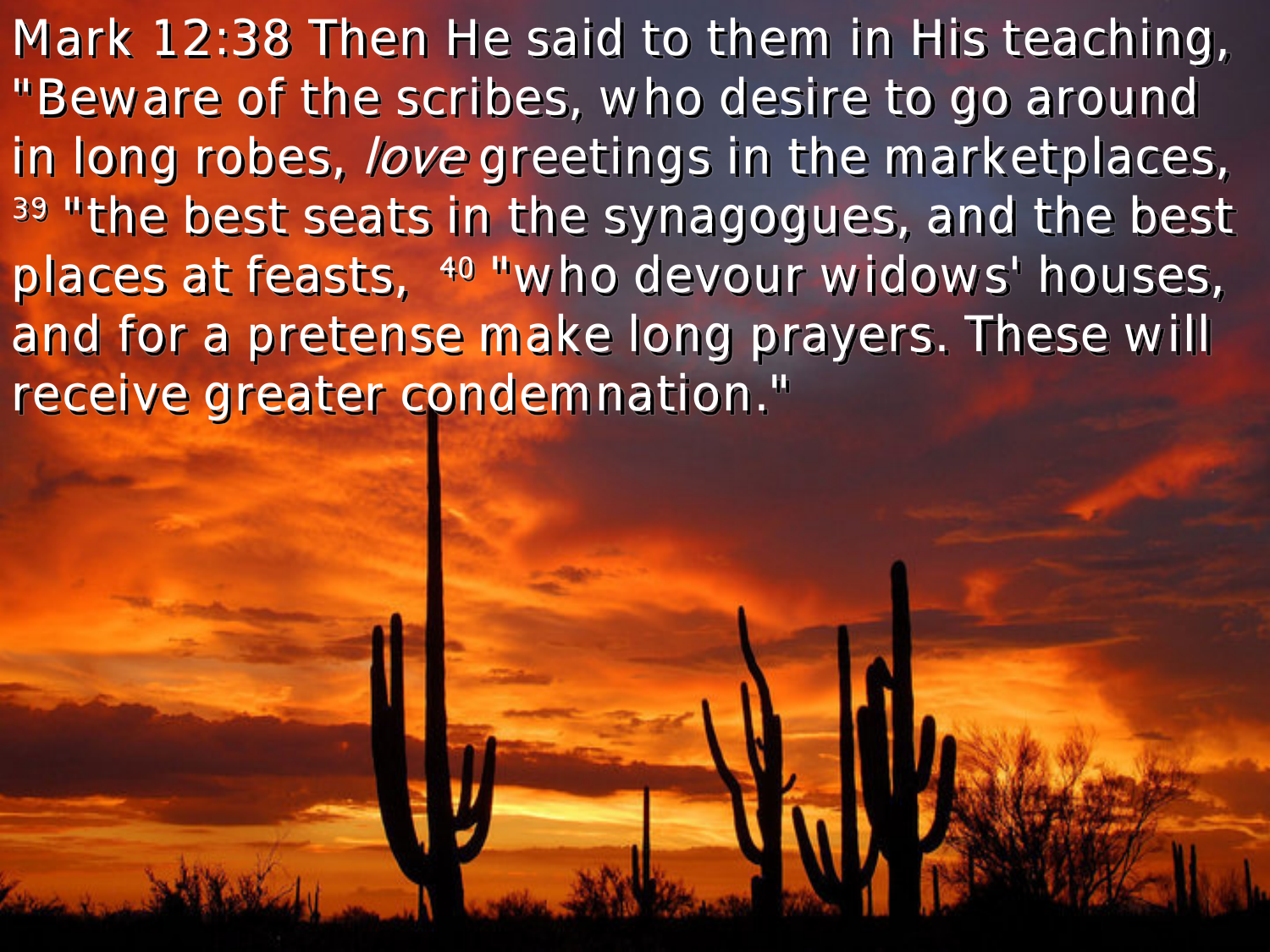

Mark 12:38 Then He said to them in His teaching, "Beware of the scribes, who desire to go around in long robes, love greetings in the marketplaces,  39 "the best seats in the synagogues, and the best places at feasts,  40 "who devour widows' houses, and for a pretense make long prayers. These will receive greater condemnation."